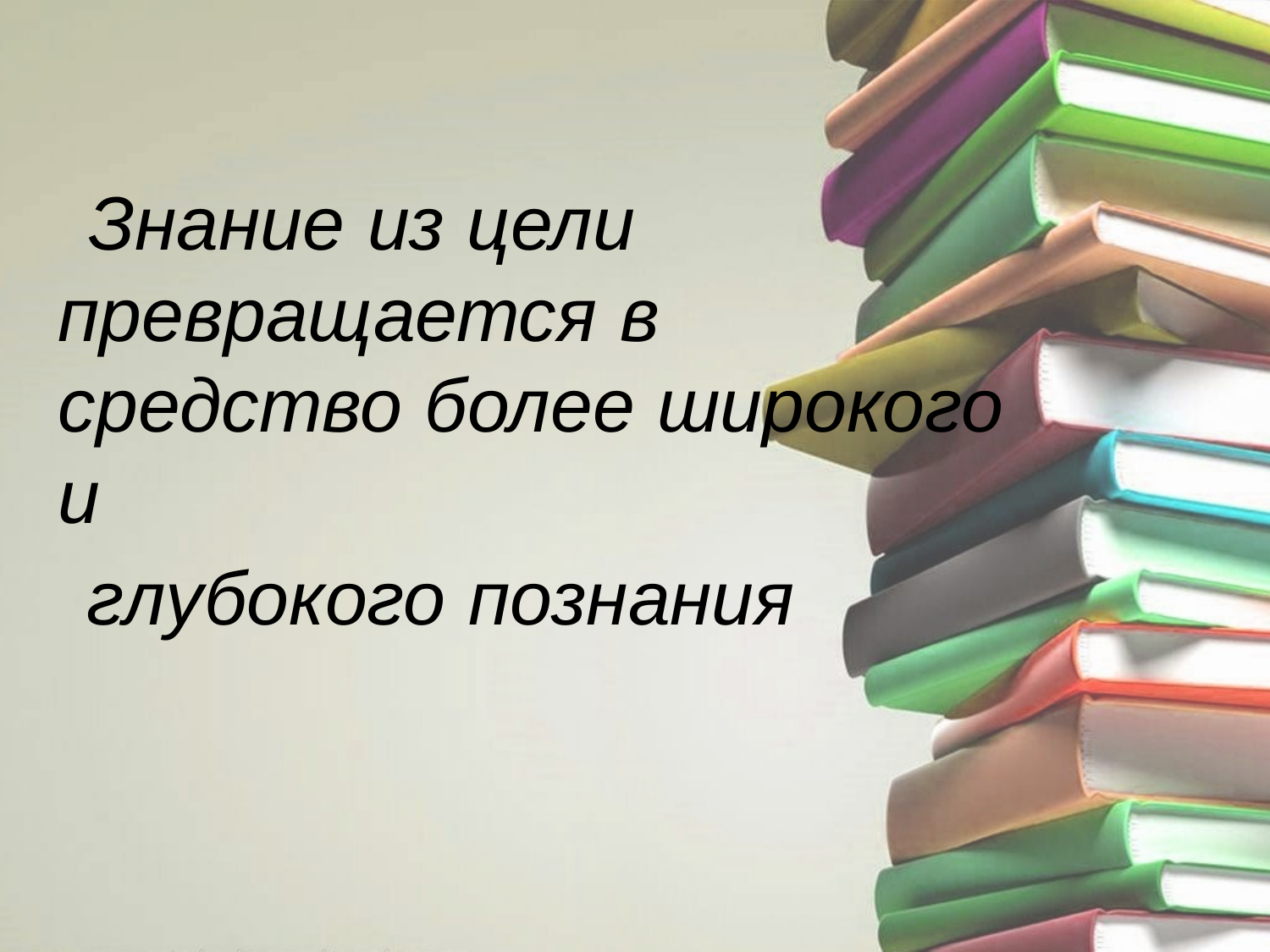

Знание из цели превращается в средство более широкого и
   глубокого познания